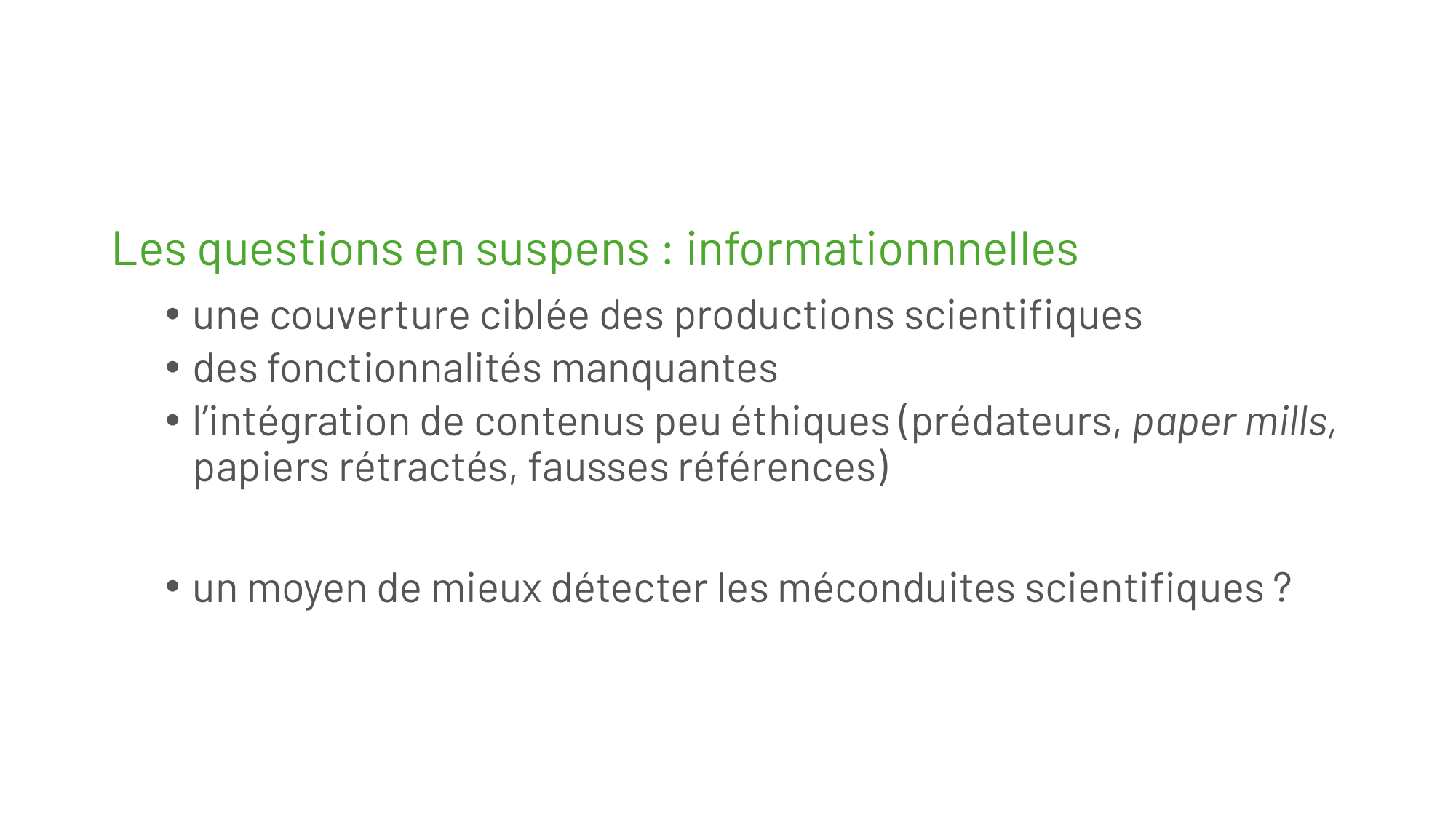

Les questions en suspens : informationnnelles
une couverture ciblée des productions scientifiques
des fonctionnalités manquantes
l’intégration de contenus peu éthiques (prédateurs, paper mills, papiers rétractés, fausses références)

un moyen de mieux détecter les méconduites scientifiques ?